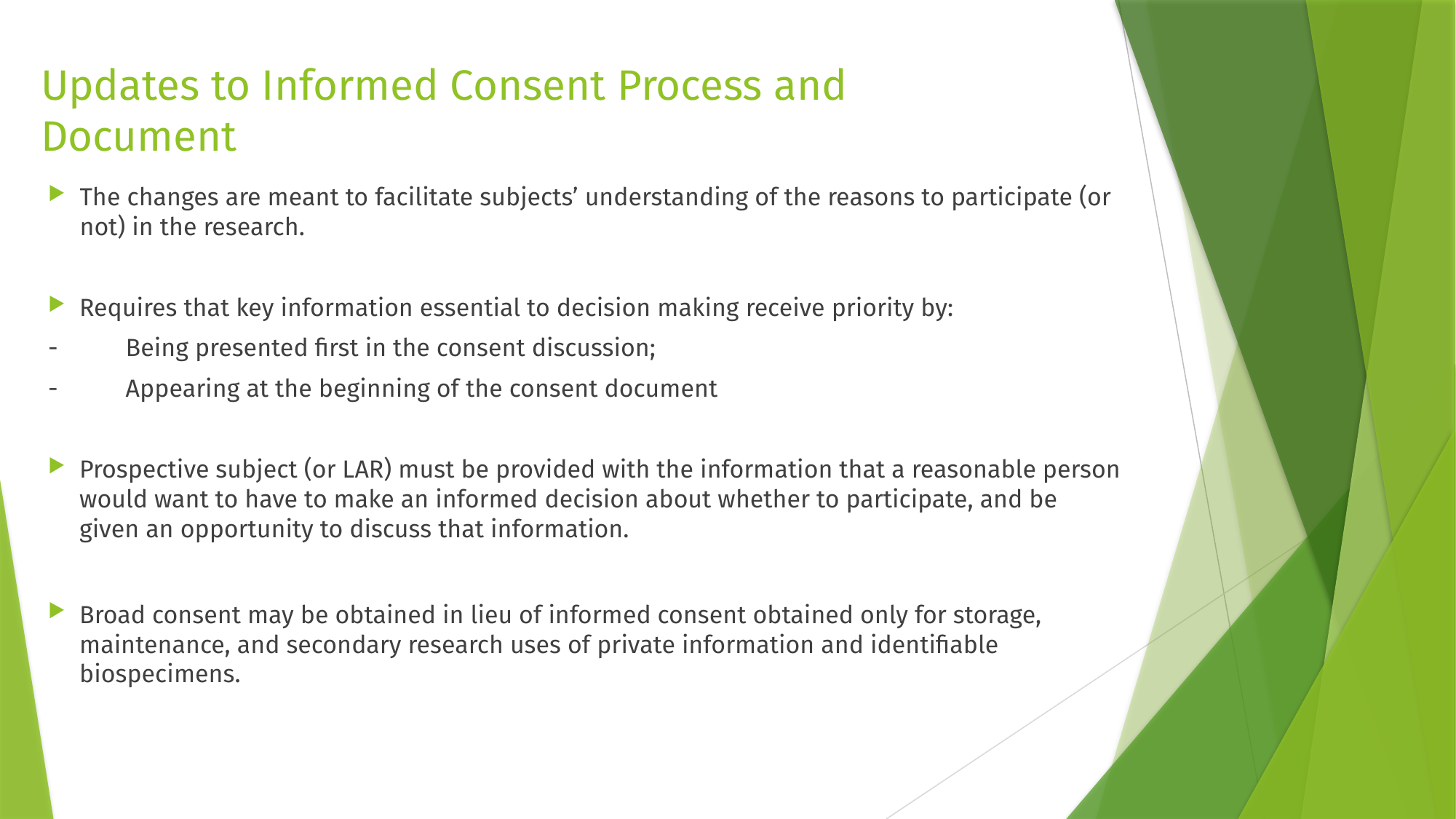

# Updates to Informed Consent Process and Document

The changes are meant to facilitate subjects’ understanding of the reasons to participate (or not) in the research.

Requires that key information essential to decision making receive priority by:
	- 	Being presented first in the consent discussion;
	-	Appearing at the beginning of the consent document

Prospective subject (or LAR) must be provided with the information that a reasonable person would want to have to make an informed decision about whether to participate, and be given an opportunity to discuss that information.

Broad consent may be obtained in lieu of informed consent obtained only for storage, maintenance, and secondary research uses of private information and identifiable biospecimens.